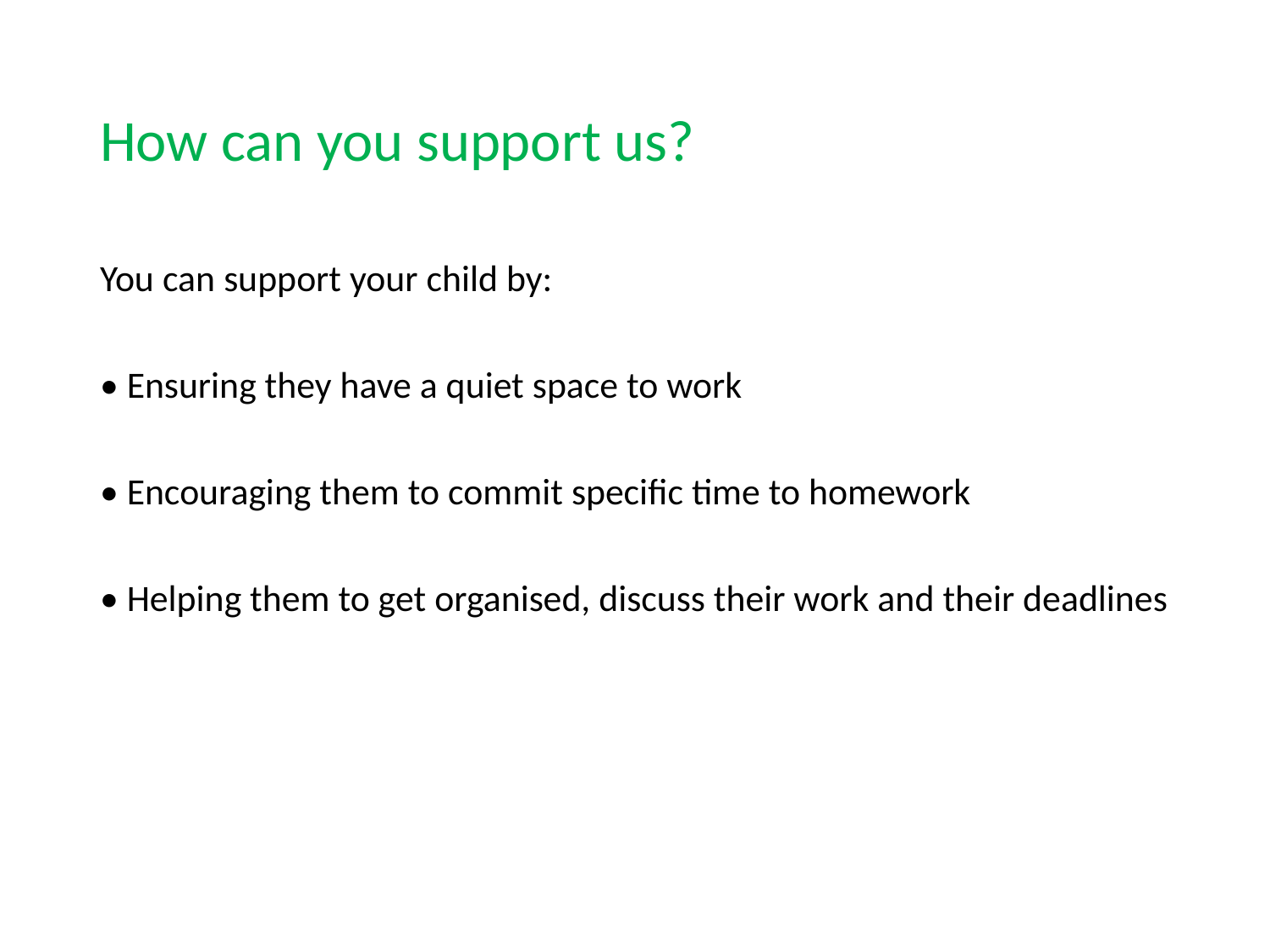

# How can you support us?
You can support your child by:

• Ensuring they have a quiet space to work

• Encouraging them to commit specific time to homework

• Helping them to get organised, discuss their work and their deadlines